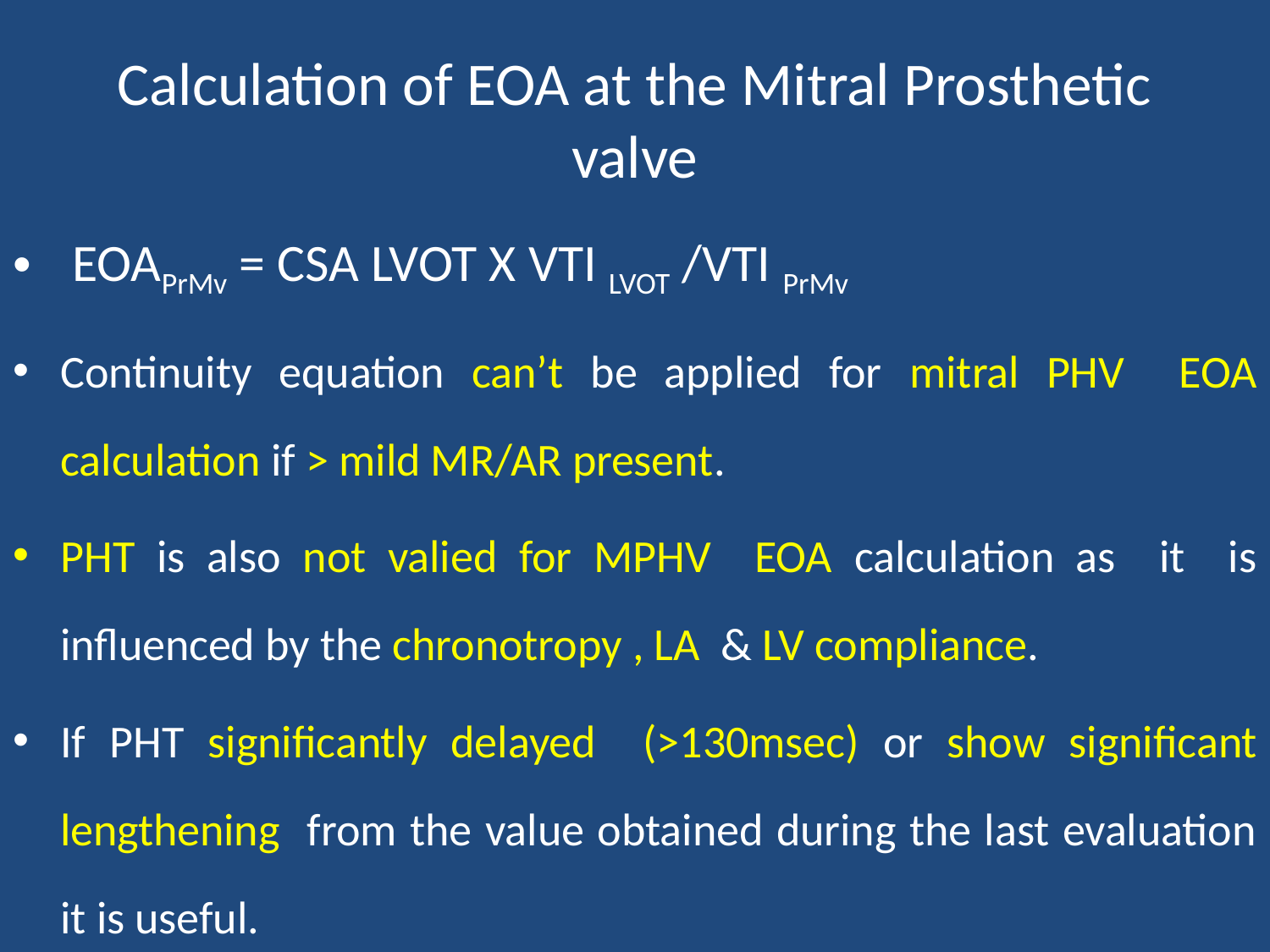

# Calculation of EOA at the Mitral Prosthetic valve
 EOAPrMv = CSA LVOT X VTI LVOT /VTI PrMv
Continuity equation can’t be applied for mitral PHV  EOA calculation if > mild MR/AR present.
PHT is also not valied for MPHV  EOA calculation as  it  is influenced by the chronotropy , LA  & LV compliance.
If PHT significantly delayed  (>130msec) or show significant lengthening  from the value obtained during the last evaluation it is useful.